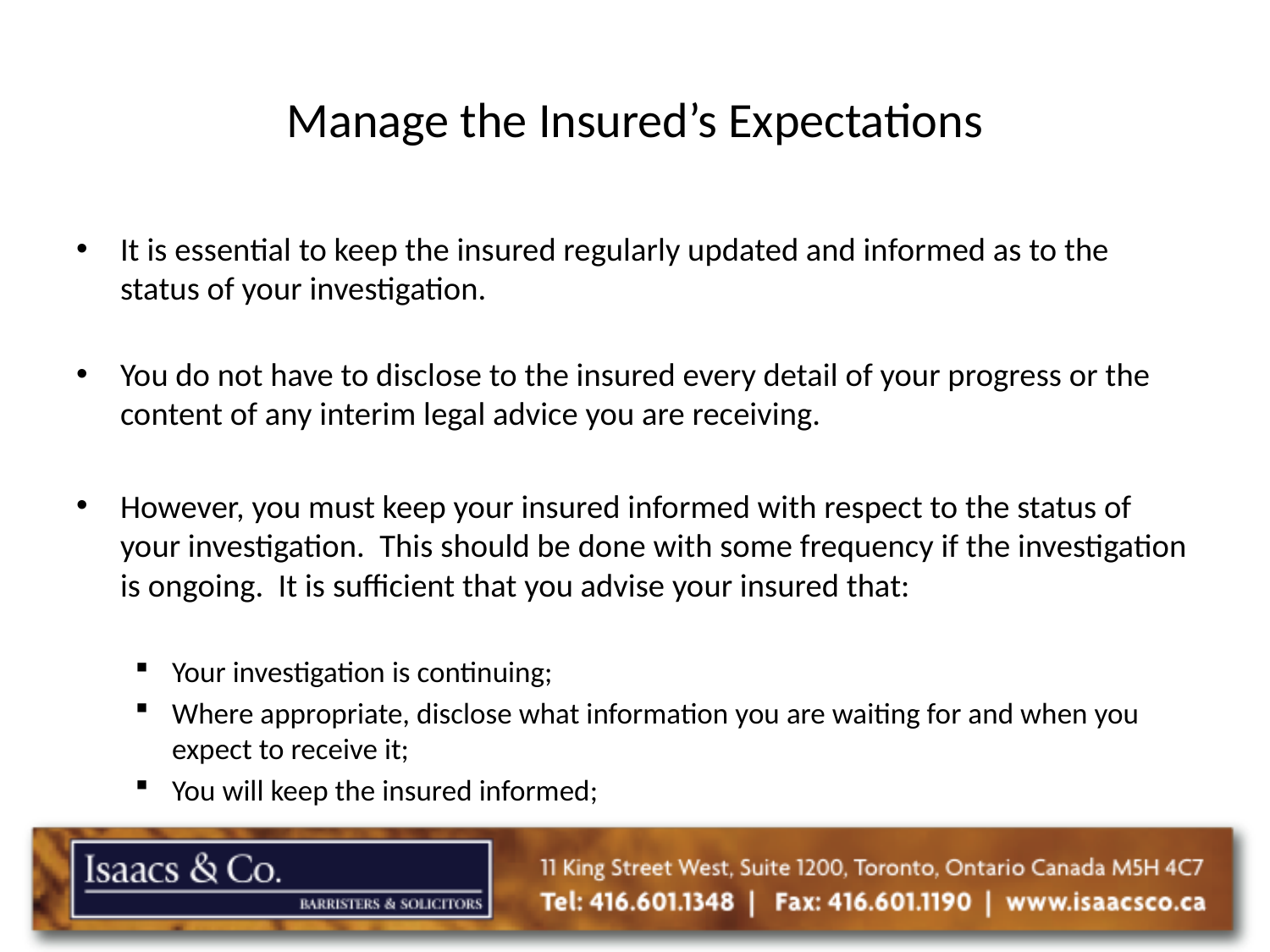

# Manage the Insured’s Expectations
It is essential to keep the insured regularly updated and informed as to the status of your investigation.

You do not have to disclose to the insured every detail of your progress or the content of any interim legal advice you are receiving.

However, you must keep your insured informed with respect to the status of your investigation.  This should be done with some frequency if the investigation is ongoing.  It is sufficient that you advise your insured that:
Your investigation is continuing;
Where appropriate, disclose what information you are waiting for and when you expect to receive it;
You will keep the insured informed;